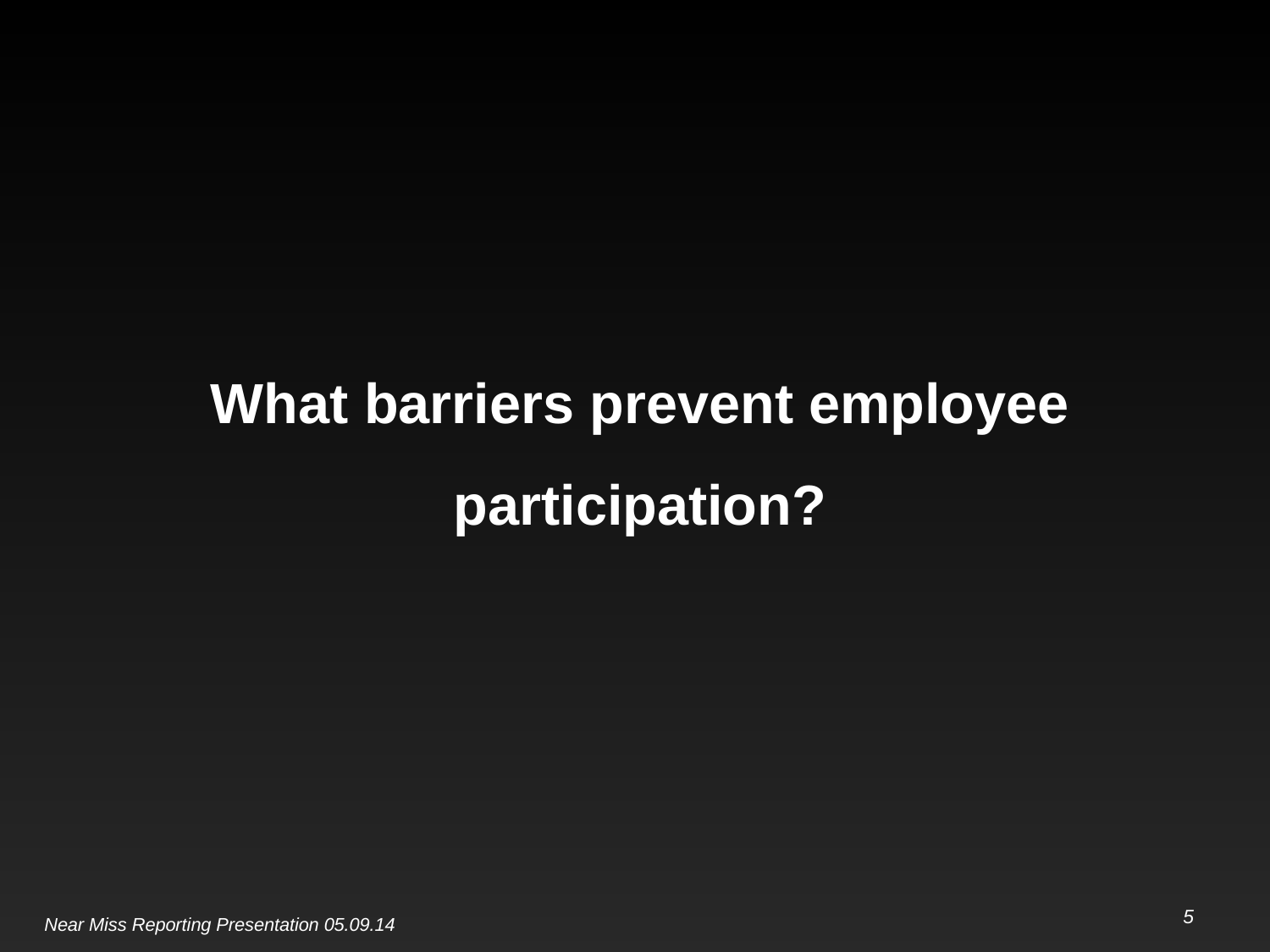

# What barriers prevent employee participation?

5